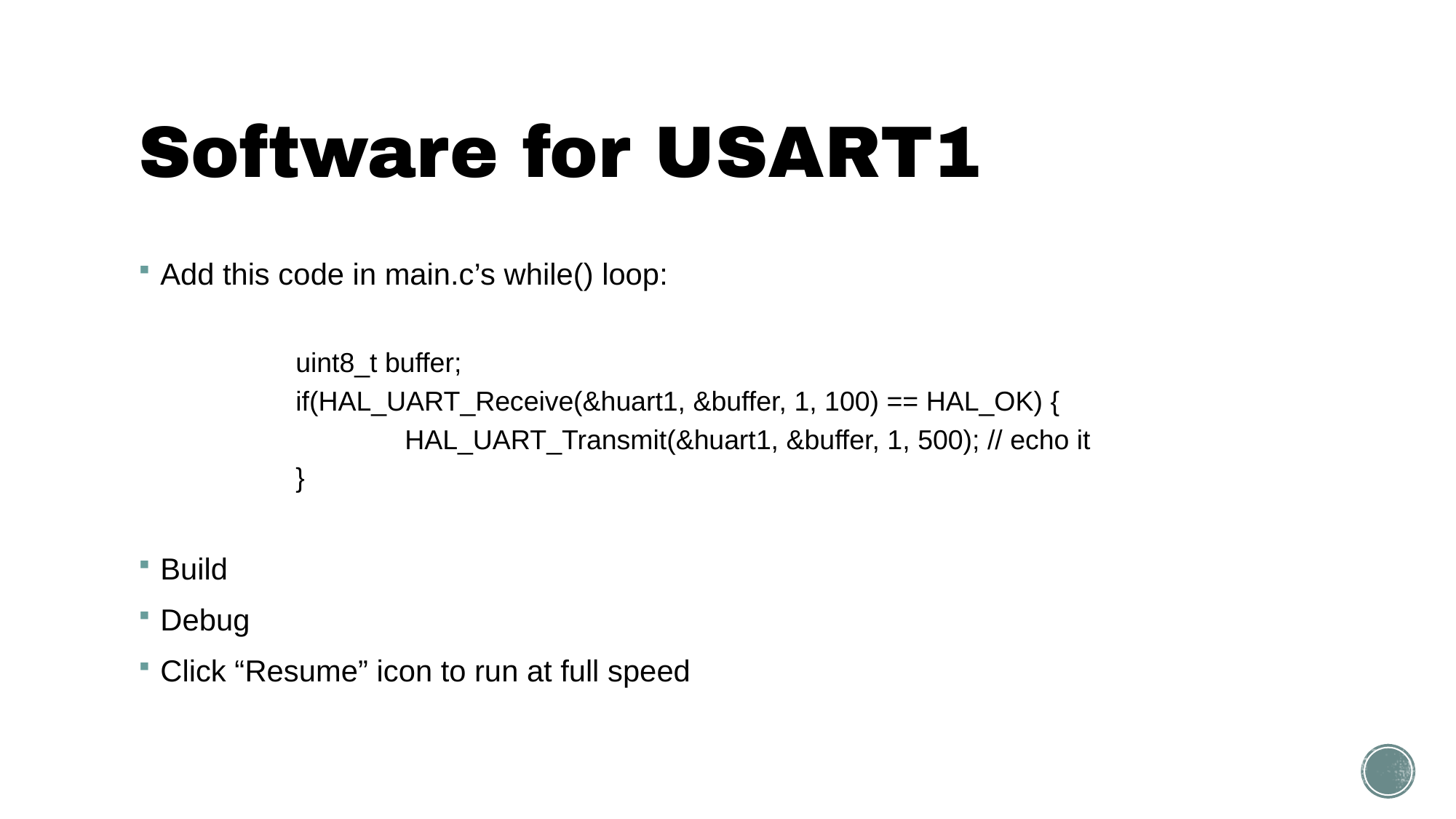

# Software for USART1
Add this code in main.c’s while() loop:

	  uint8_t buffer;
	  if(HAL_UART_Receive(&huart1, &buffer, 1, 100) == HAL_OK) {
		  HAL_UART_Transmit(&huart1, &buffer, 1, 500); // echo it
	  }

Build
Debug
Click “Resume” icon to run at full speed